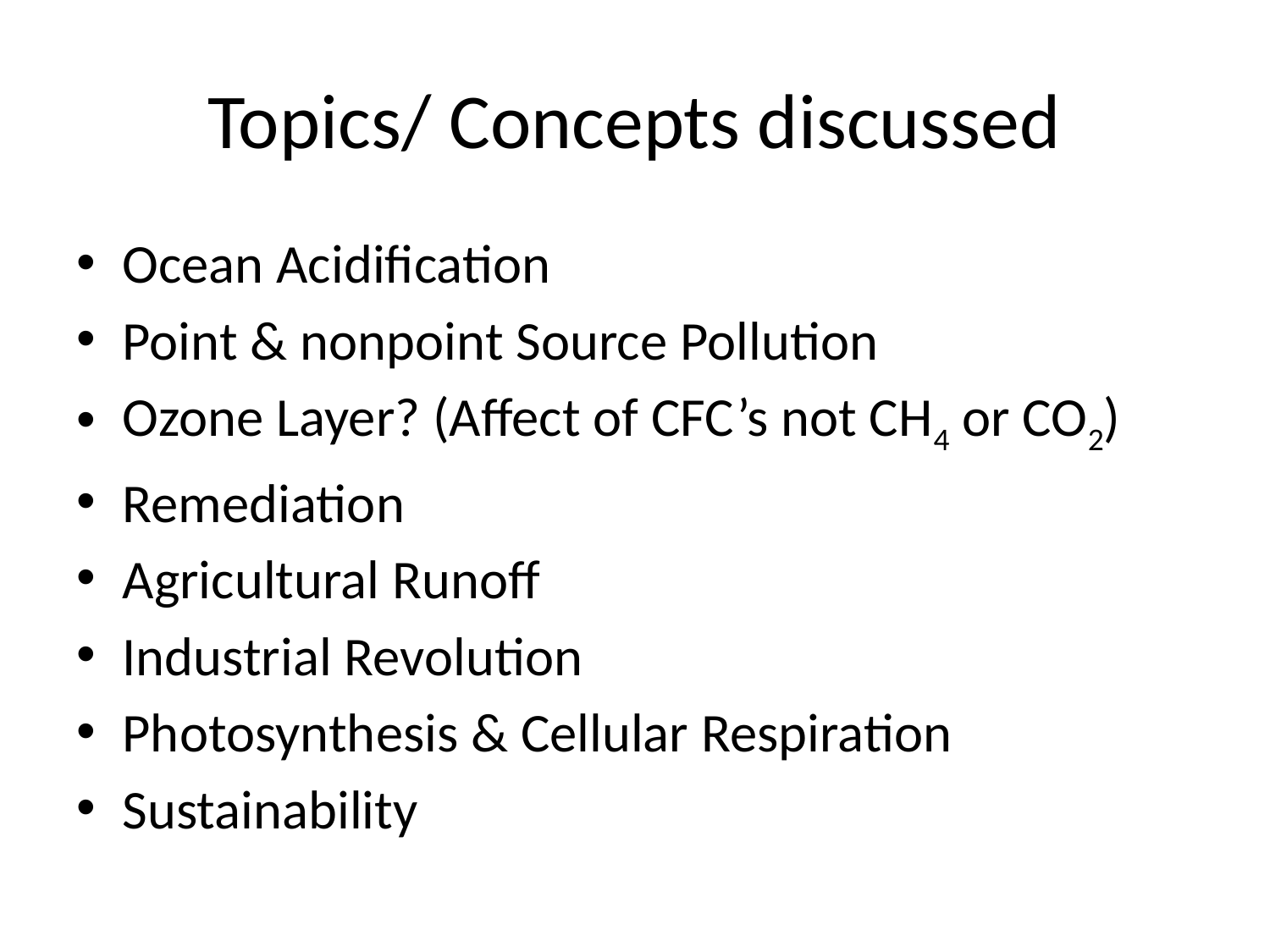

# Topics/ Concepts discussed
Ocean Acidification
Point & nonpoint Source Pollution
Ozone Layer? (Affect of CFC’s not CH4 or CO2)
Remediation
Agricultural Runoff
Industrial Revolution
Photosynthesis & Cellular Respiration
Sustainability